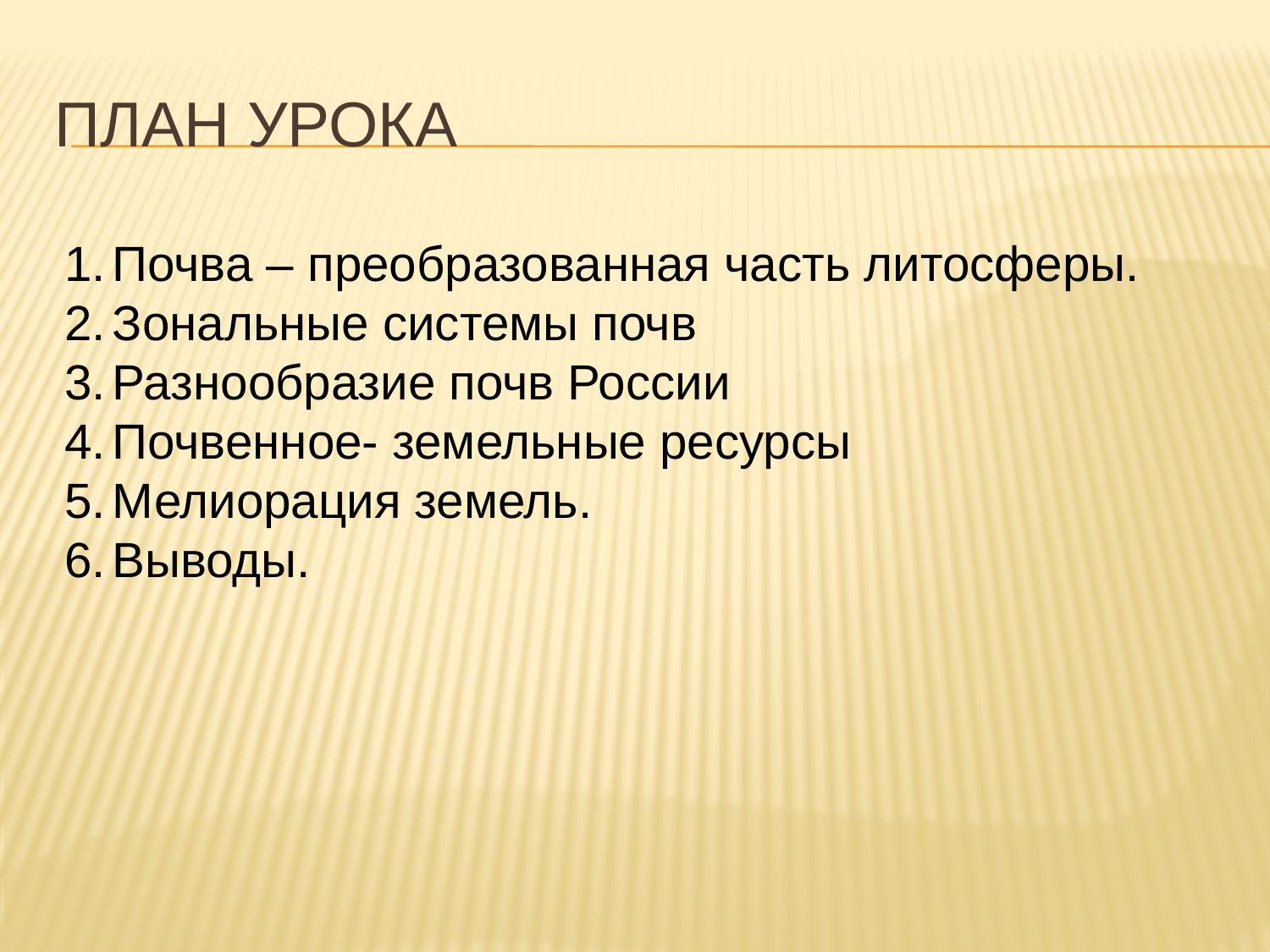

# План урока
Почва – преобразованная часть литосферы.
Зональные системы почв
Разнообразие почв России
Почвенное- земельные ресурсы
Мелиорация земель.
Выводы.